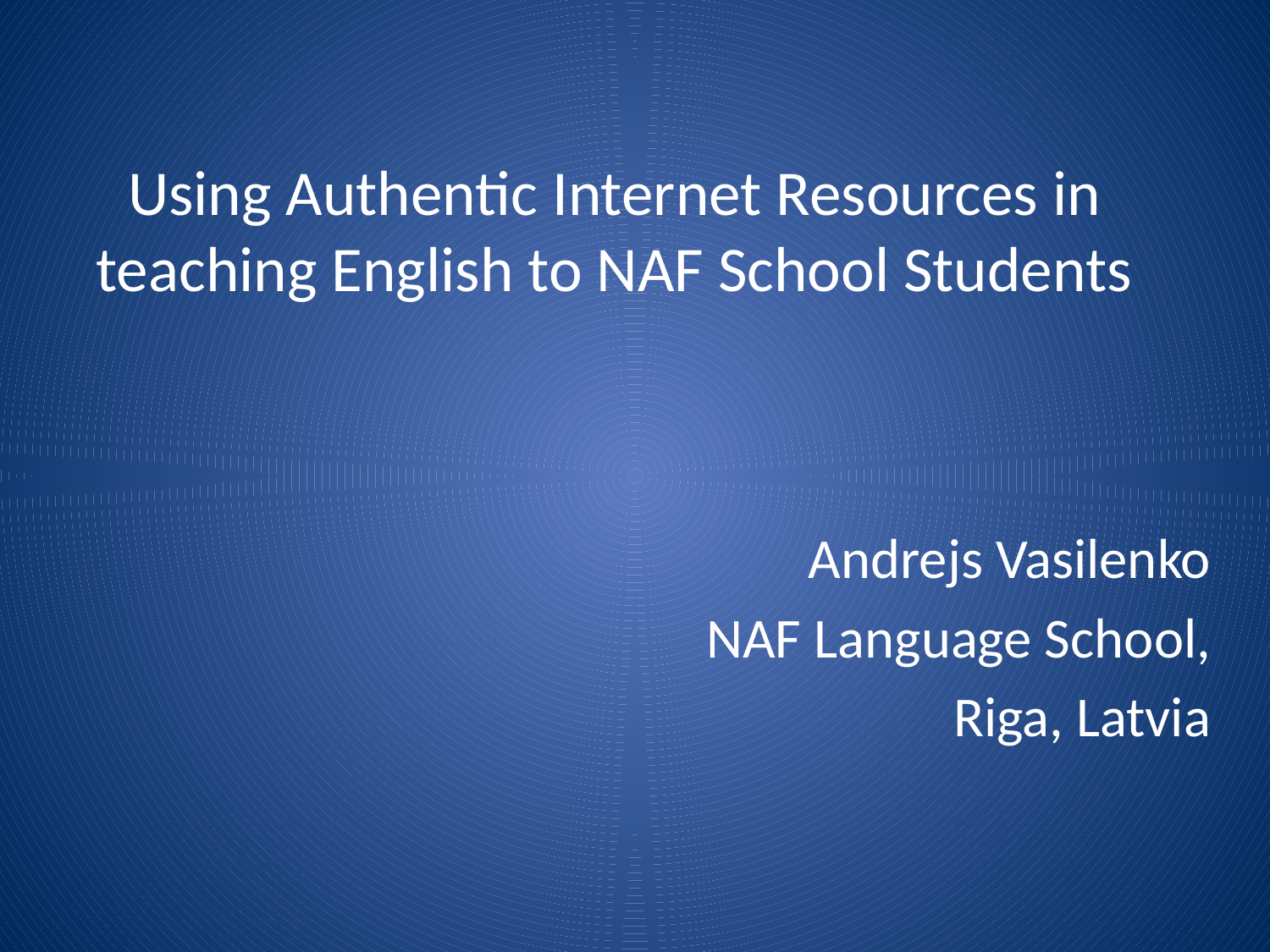

Using Authentic Internet Resources in teaching English to NAF School Students
Andrejs Vasilenko
NAF Language School,
Riga, Latvia